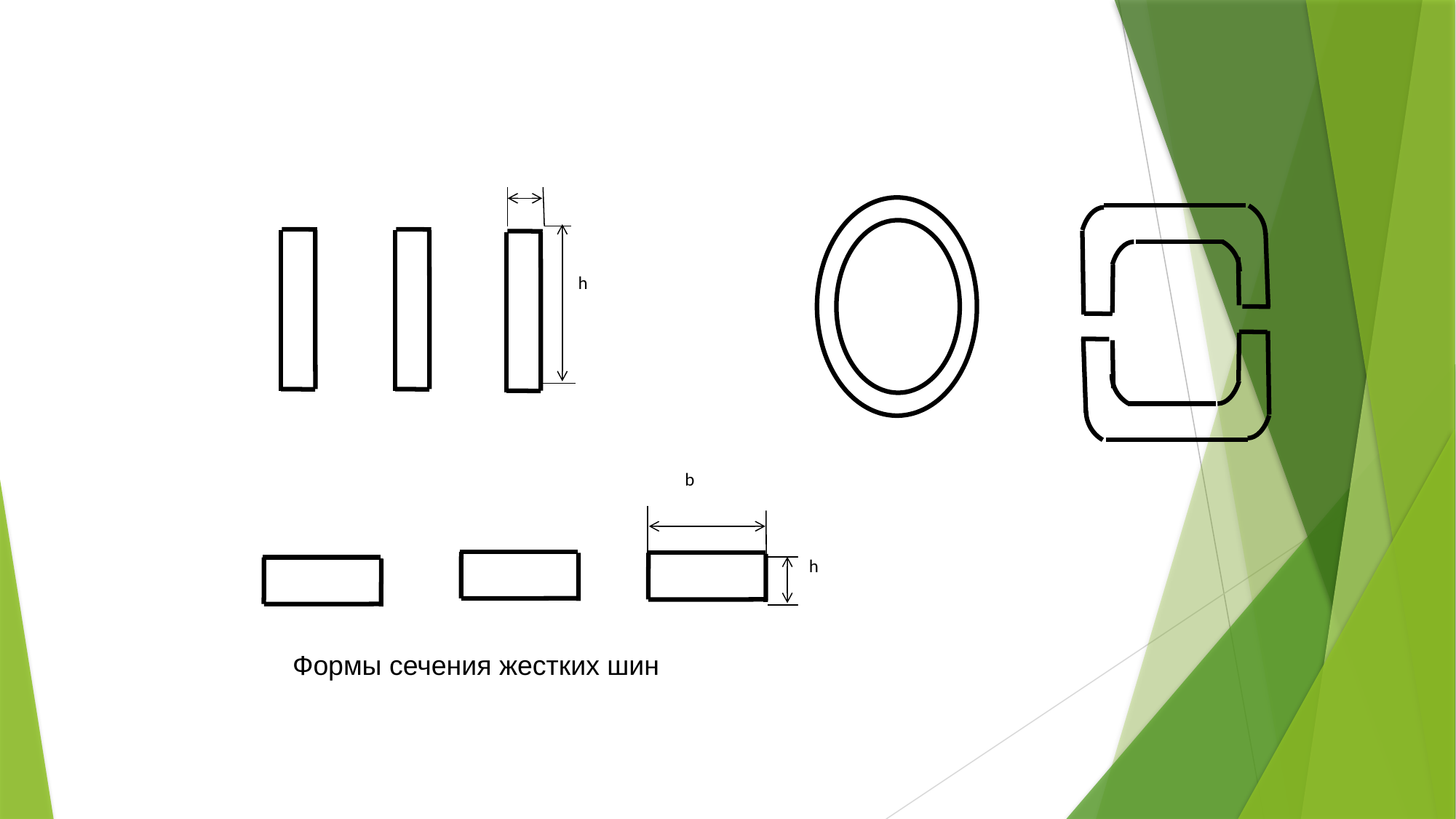

h
b
h
Формы сечения жестких шин